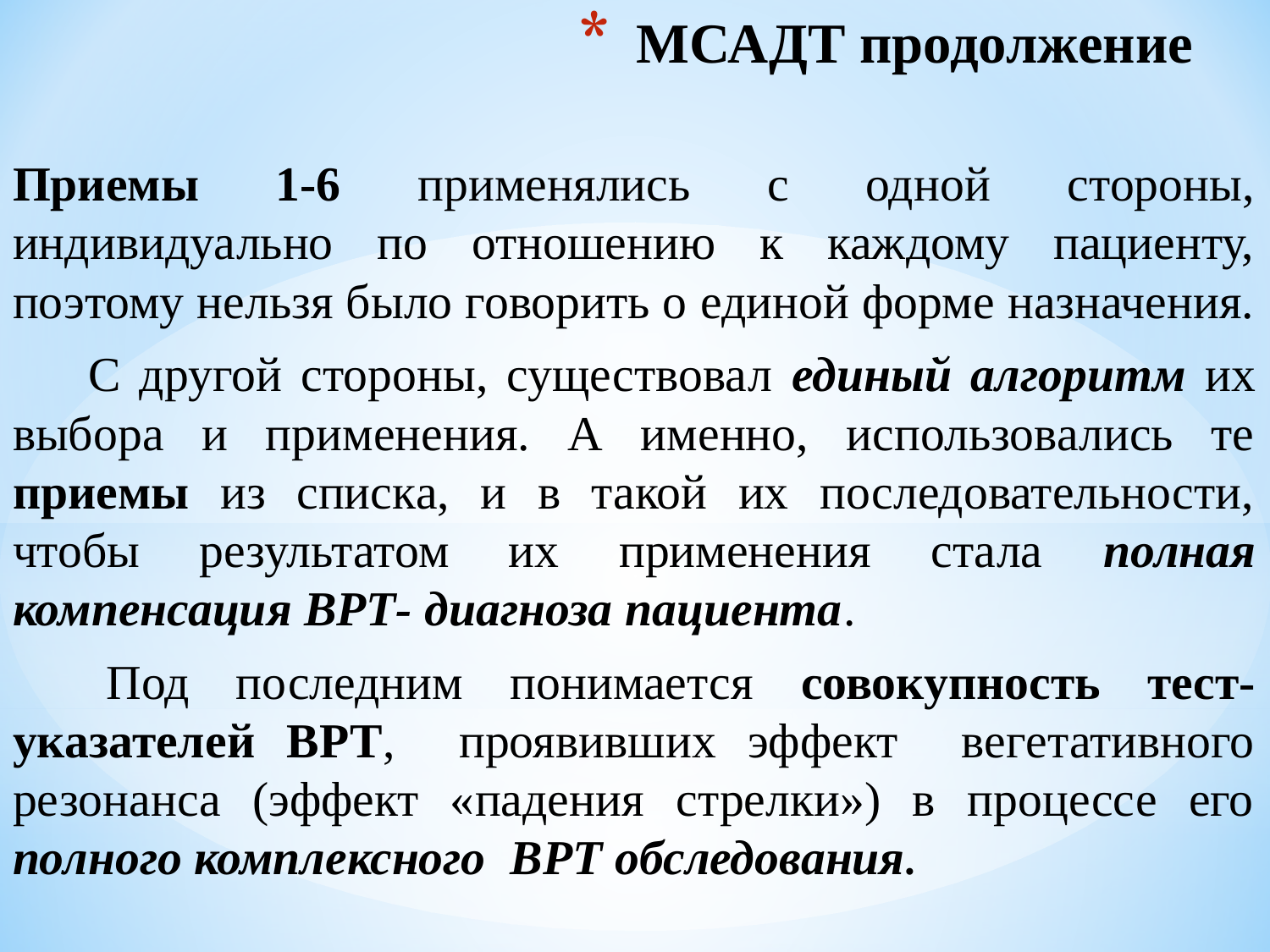

# МСАДТ продолжение
Приемы 1-6 применялись с одной стороны, индивидуально по отношению к каждому пациенту, поэтому нельзя было говорить о единой форме назначения.
    С другой стороны, существовал единый алгоритм их выбора и применения. А именно, использовались те приемы из списка, и в такой их последовательности, чтобы результатом их применения стала полная компенсация ВРТ- диагноза пациента.
  Под последним понимается совокупность тест-указателей ВРТ,  проявивших эффект  вегетативного резонанса (эффект «падения стрелки») в процессе его полного комплексного  ВРТ обследования.